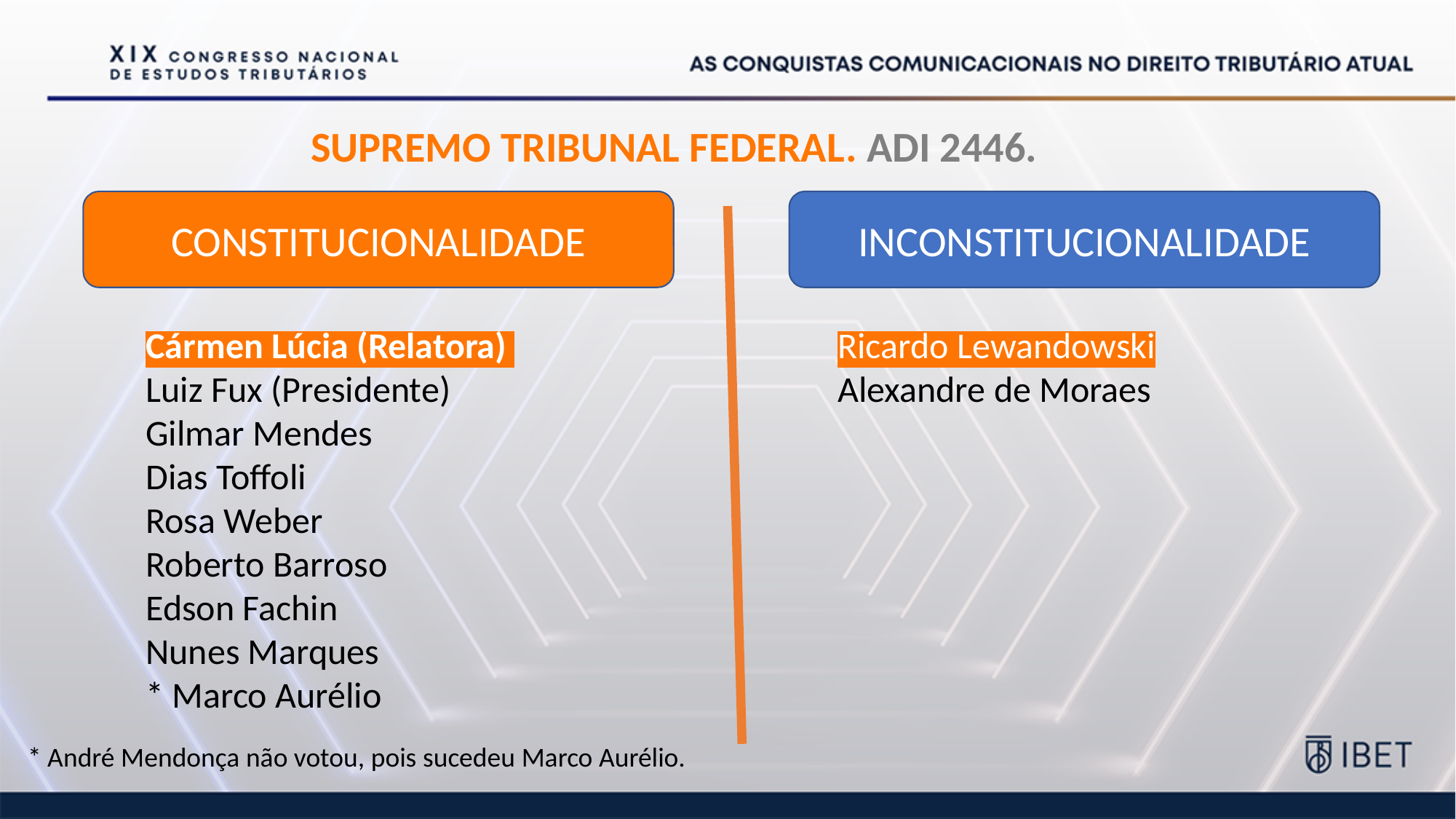

SUPREMO TRIBUNAL FEDERAL. ADI 2446.
INCONSTITUCIONALIDADE
CONSTITUCIONALIDADE
Cármen Lúcia (Relatora)
Luiz Fux (Presidente)
Gilmar Mendes
Dias Toffoli
Rosa Weber
Roberto Barroso
Edson Fachin
Nunes Marques
* Marco Aurélio

Ricardo Lewandowski
Alexandre de Moraes
* André Mendonça não votou, pois sucedeu Marco Aurélio.